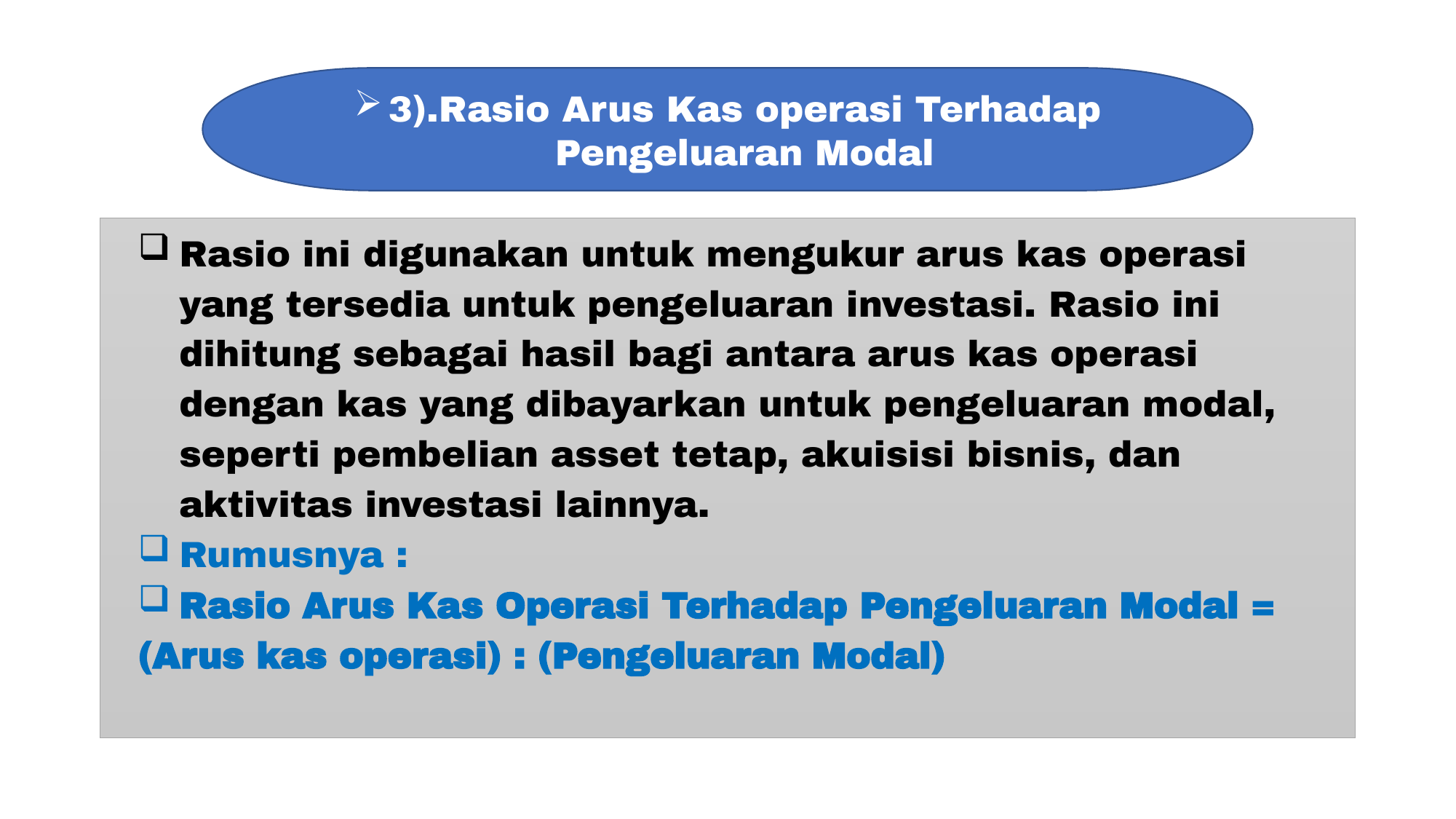

3).Rasio Arus Kas operasi Terhadap Pengeluaran Modal
Rasio ini digunakan untuk mengukur arus kas operasi yang tersedia untuk pengeluaran investasi. Rasio ini dihitung sebagai hasil bagi antara arus kas operasi dengan kas yang dibayarkan untuk pengeluaran modal, seperti pembelian asset tetap, akuisisi bisnis, dan aktivitas investasi lainnya.
Rumusnya :
Rasio Arus Kas Operasi Terhadap Pengeluaran Modal =
(Arus kas operasi) : (Pengeluaran Modal)